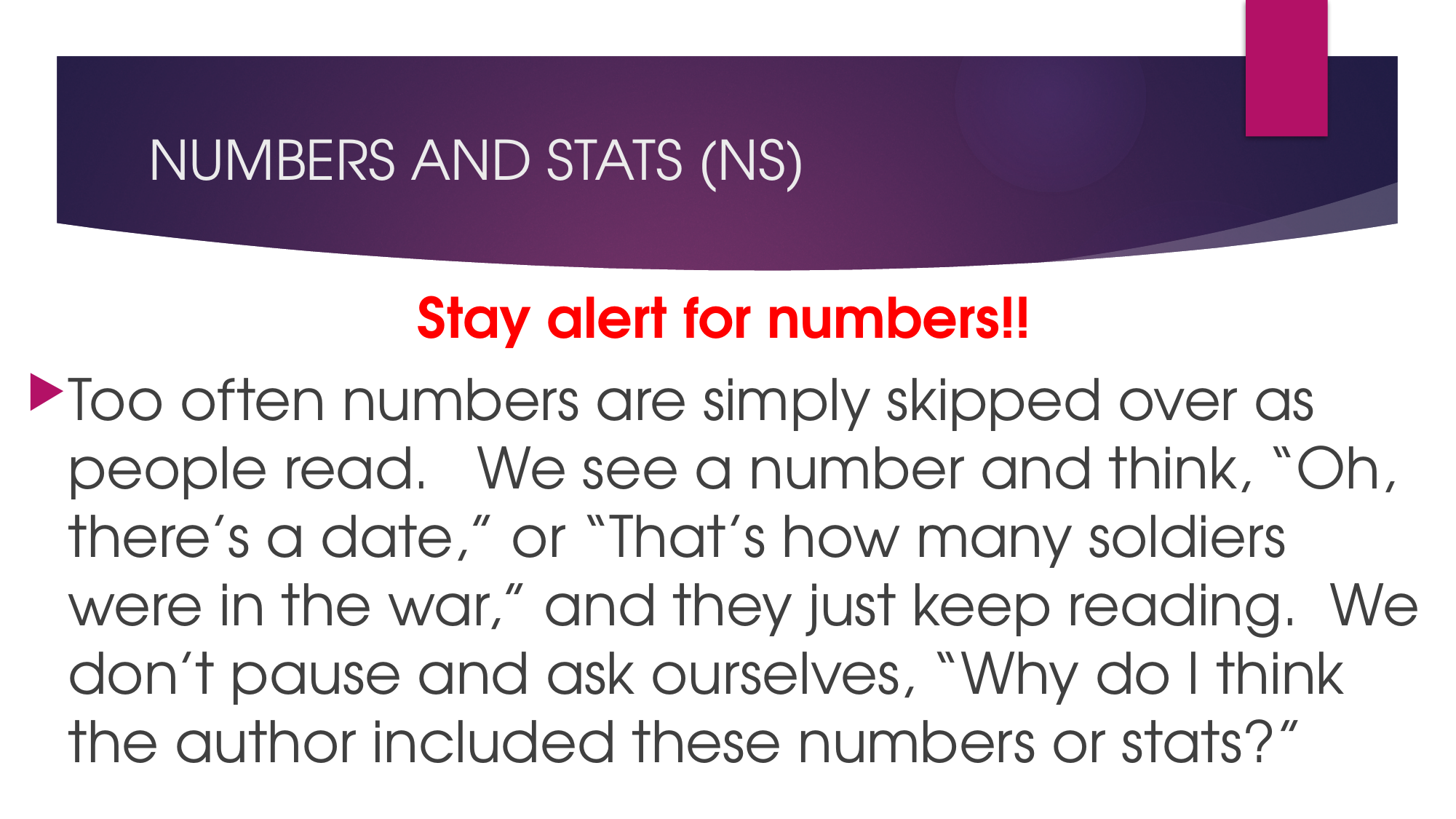

# NUMBERS AND STATS (NS)
Stay alert for numbers!!
Too often numbers are simply skipped over as people read.   We see a number and think, “Oh, there’s a date,” or “That’s how many soldiers were in the war,” and they just keep reading.  We don’t pause and ask ourselves, “Why do I think the author included these numbers or stats?”